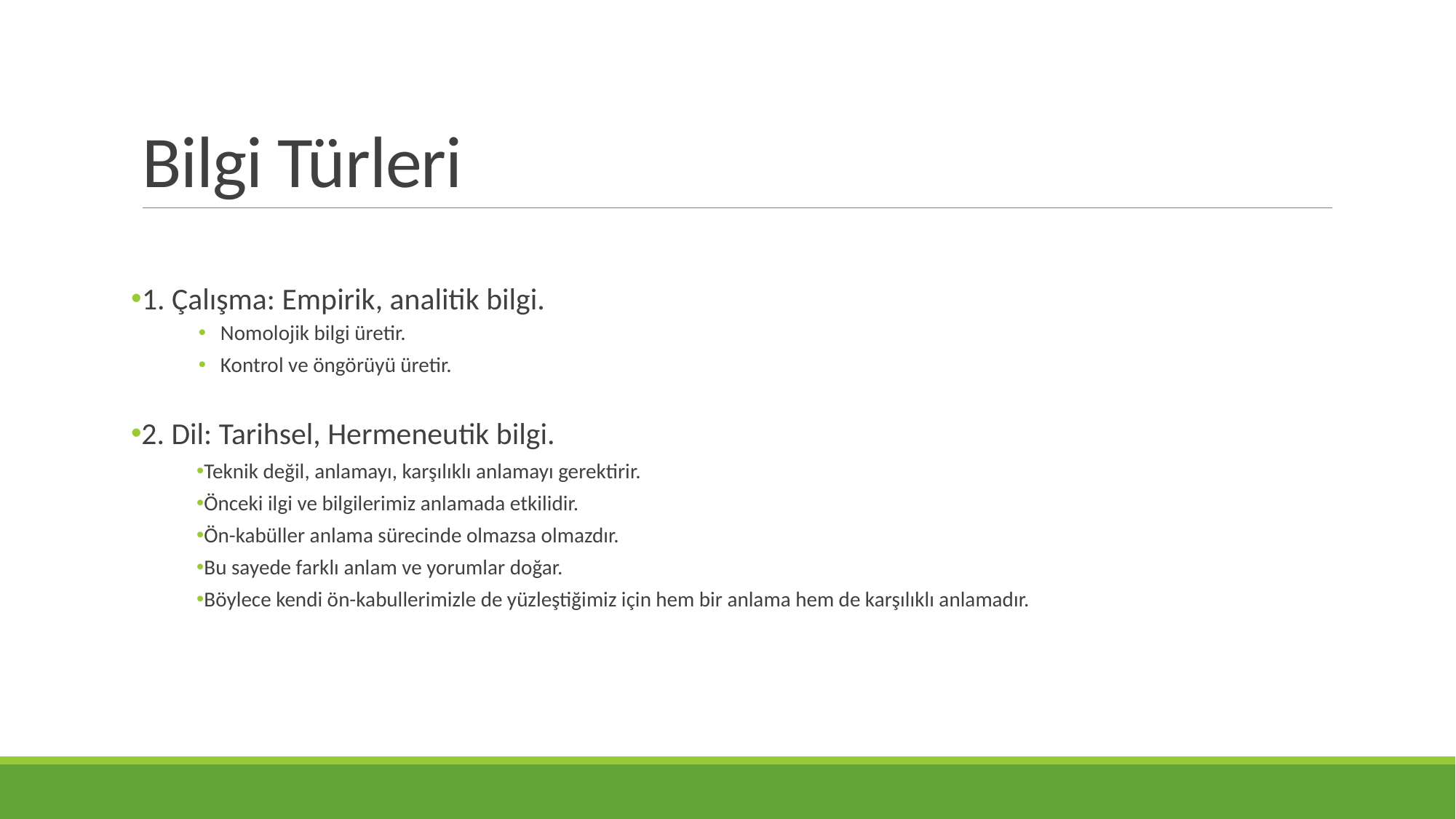

# Bilgi Türleri

1. Çalışma: Empirik, analitik bilgi.
Nomolojik bilgi üretir.
Kontrol ve öngörüyü üretir.

2. Dil: Tarihsel, Hermeneutik bilgi.
Teknik değil, anlamayı, karşılıklı anlamayı gerektirir.
Önceki ilgi ve bilgilerimiz anlamada etkilidir.
Ön-kabüller anlama sürecinde olmazsa olmazdır.
Bu sayede farklı anlam ve yorumlar doğar.
Böylece kendi ön-kabullerimizle de yüzleştiğimiz için hem bir anlama hem de karşılıklı anlamadır.